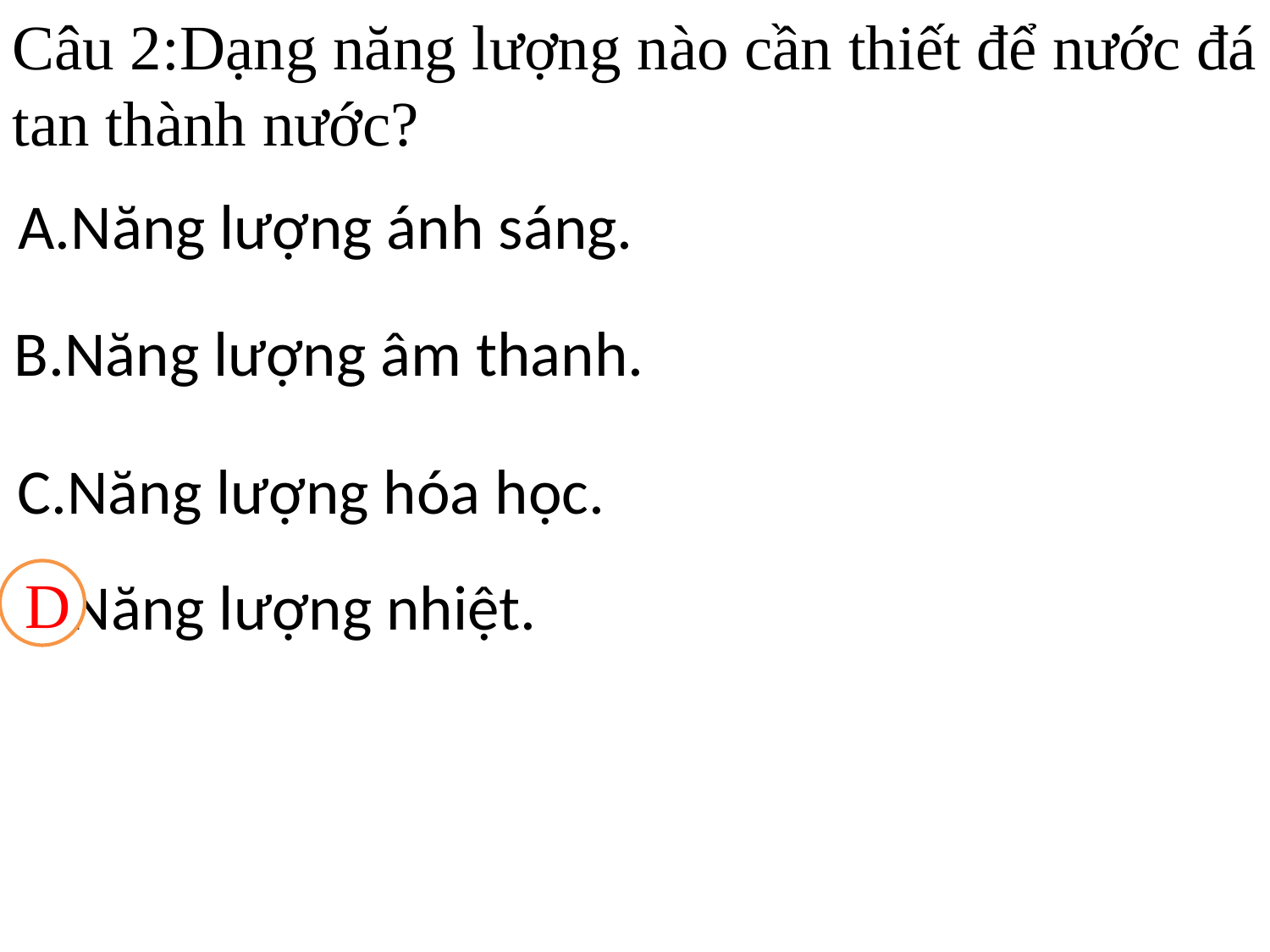

Câu 2:Dạng năng lượng nào cần thiết để nước đá tan thành nước?
A.Năng lượng ánh sáng.
B.Năng lượng âm thanh.
C.Năng lượng hóa học.
D.Năng lượng nhiệt.
D